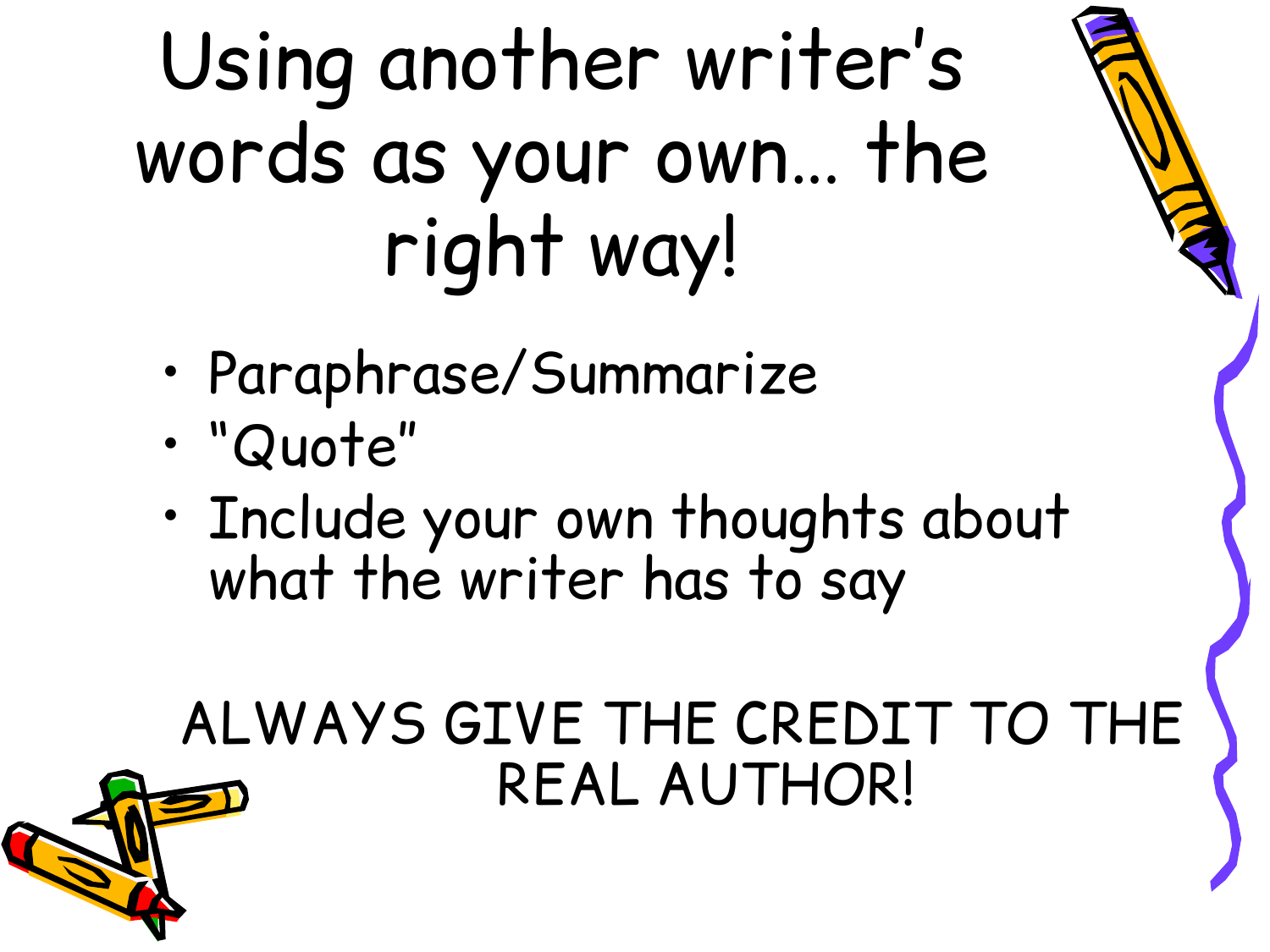

# Using another writer’s words as your own… the right way!
Paraphrase/Summarize
“Quote”
Include your own thoughts about what the writer has to say

ALWAYS GIVE THE CREDIT TO THE REAL AUTHOR!